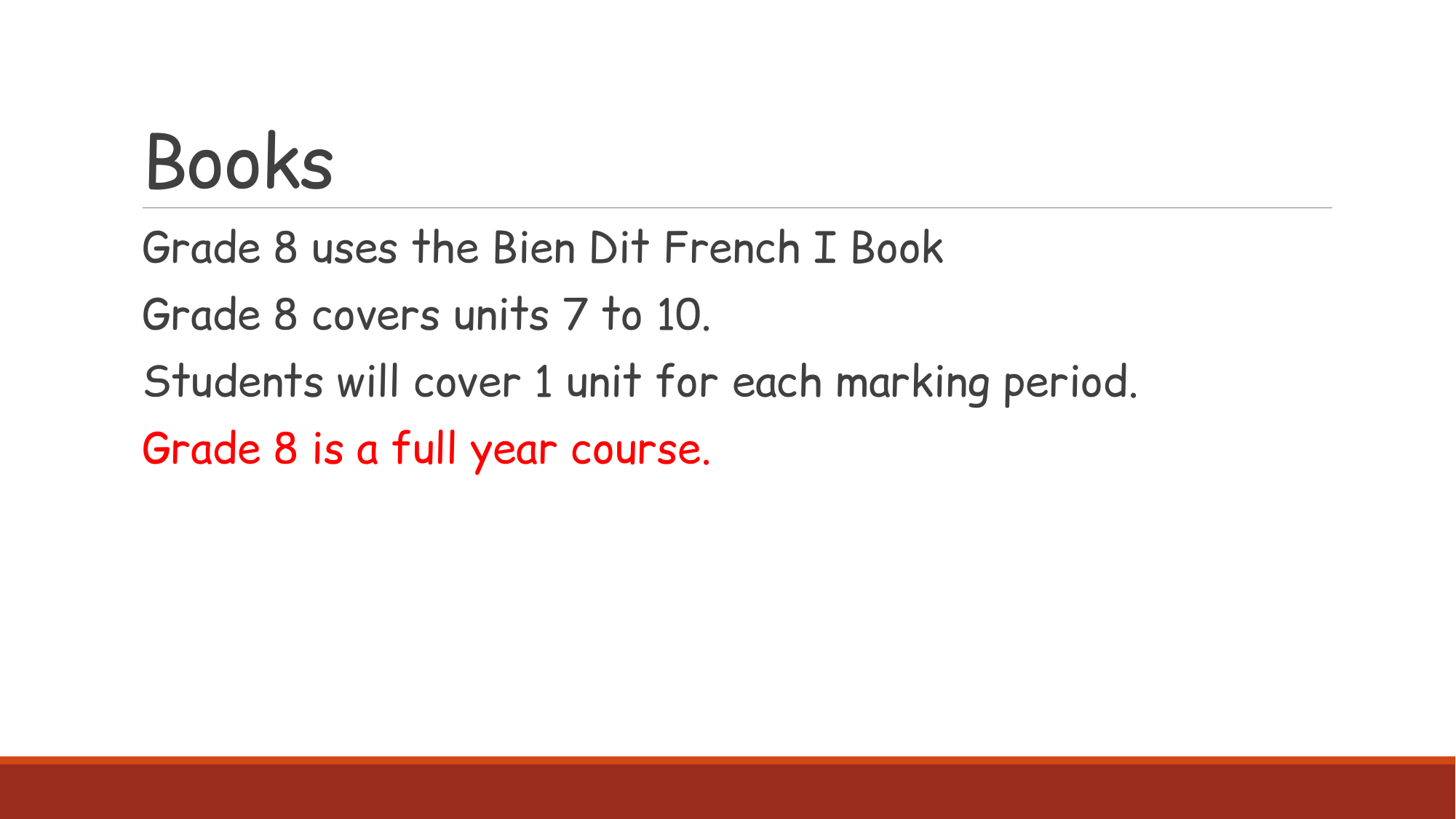

# Books
Grade 8 uses the Bien Dit French I Book
Grade 8 covers units 7 to 10.
Students will cover 1 unit for each marking period.
Grade 8 is a full year course.